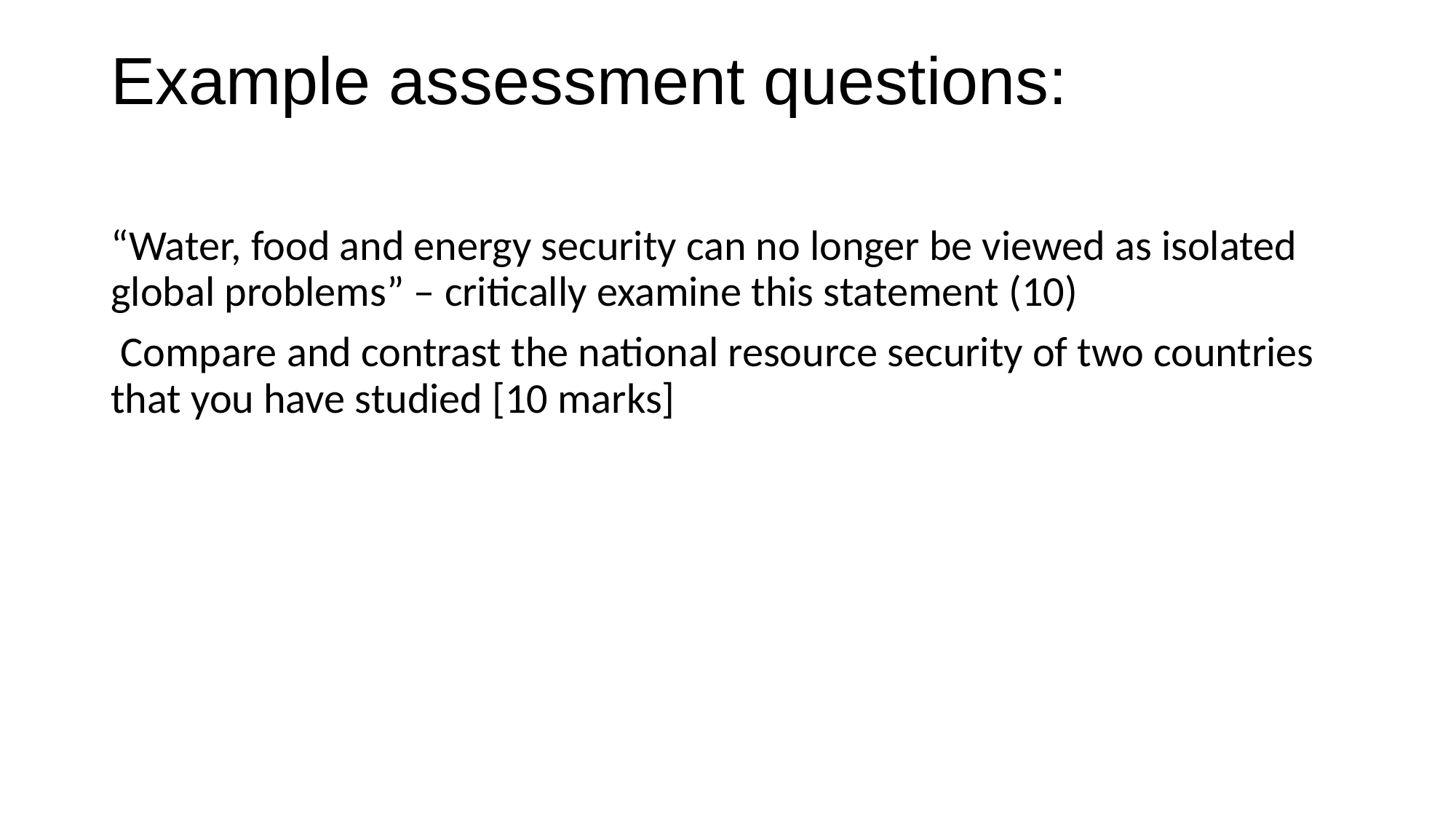

# Example assessment questions:
“Water, food and energy security can no longer be viewed as isolated global problems” – critically examine this statement (10)
 Compare and contrast the national resource security of two countries that you have studied [10 marks]